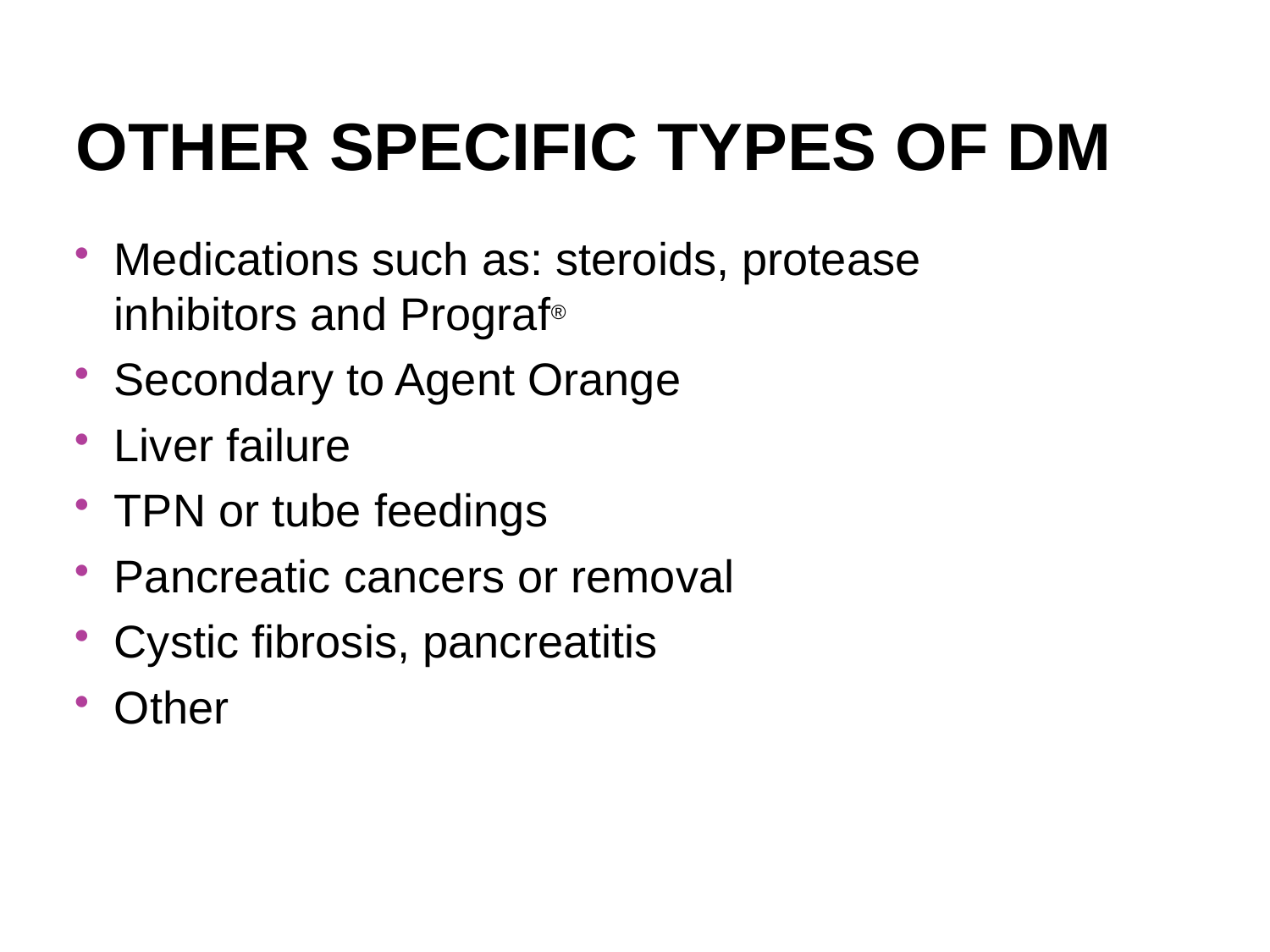

# Other Specific Types of DM
Medications such as: steroids, protease inhibitors and Prograf®
Secondary to Agent Orange
Liver failure
TPN or tube feedings
Pancreatic cancers or removal
Cystic fibrosis, pancreatitis
Other